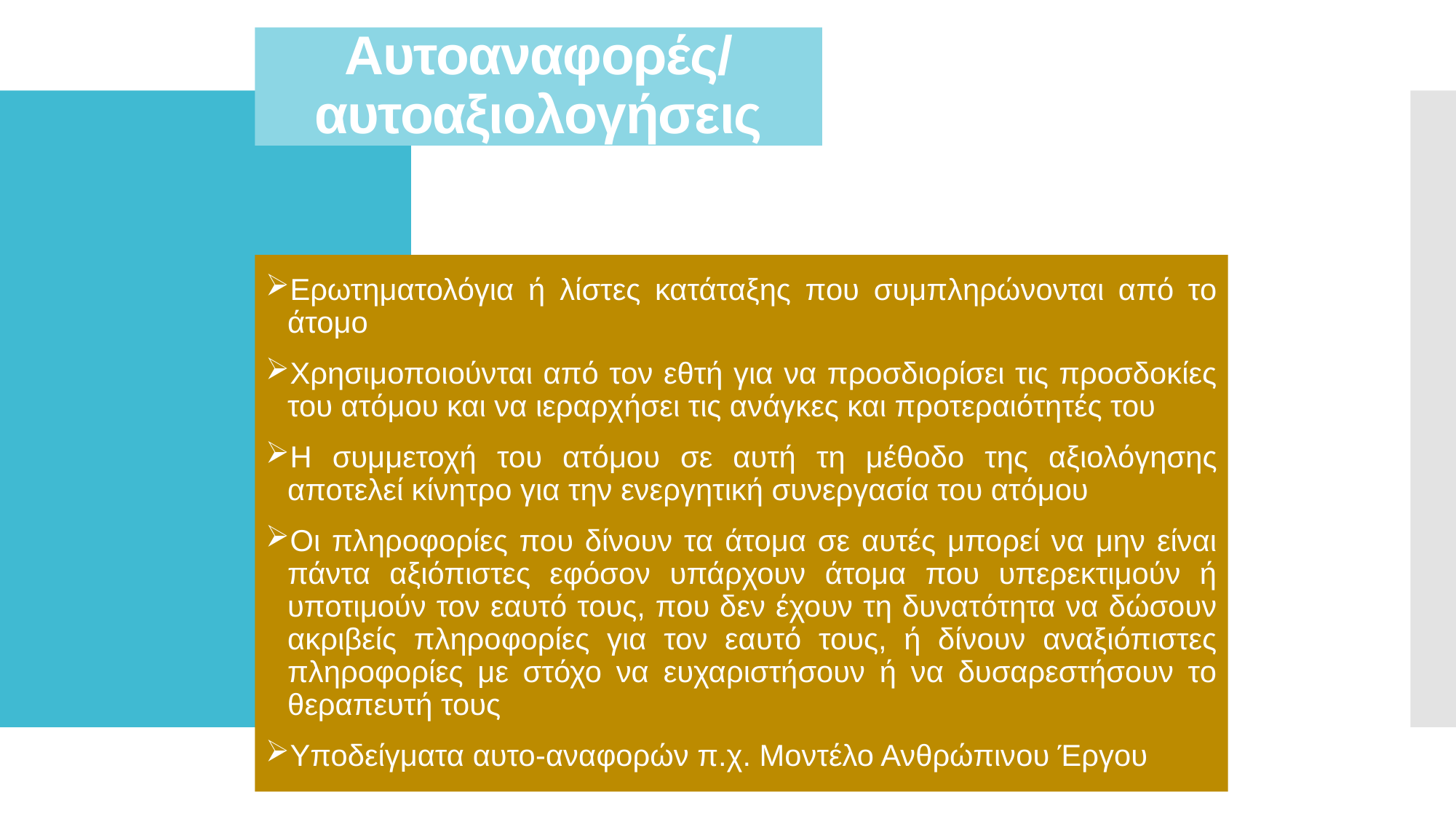

# Αυτοαναφορές/ αυτοαξιολογήσεις
Eρωτηματολόγια ή λίστες κατάταξης που συμπληρώνονται από το άτομο
Χρησιμοποιούνται από τον εθτή για να προσδιορίσει τις προσδοκίες του ατόμου και να ιεραρχήσει τις ανάγκες και προτεραιότητές του
Η συμμετοχή του ατόμου σε αυτή τη μέθοδο της αξιολόγησης αποτελεί κίνητρο για την ενεργητική συνεργασία του ατόμου
Οι πληροφορίες που δίνουν τα άτομα σε αυτές μπορεί να μην είναι πάντα αξιόπιστες εφόσον υπάρχουν άτομα που υπερεκτιμούν ή υποτιμούν τον εαυτό τους, που δεν έχουν τη δυνατότητα να δώσουν ακριβείς πληροφορίες για τον εαυτό τους, ή δίνουν αναξιόπιστες πληροφορίες με στόχο να ευχαριστήσουν ή να δυσαρεστήσουν το θεραπευτή τους
Υποδείγματα αυτο-αναφορών π.χ. Μοντέλο Ανθρώπινου Έργου